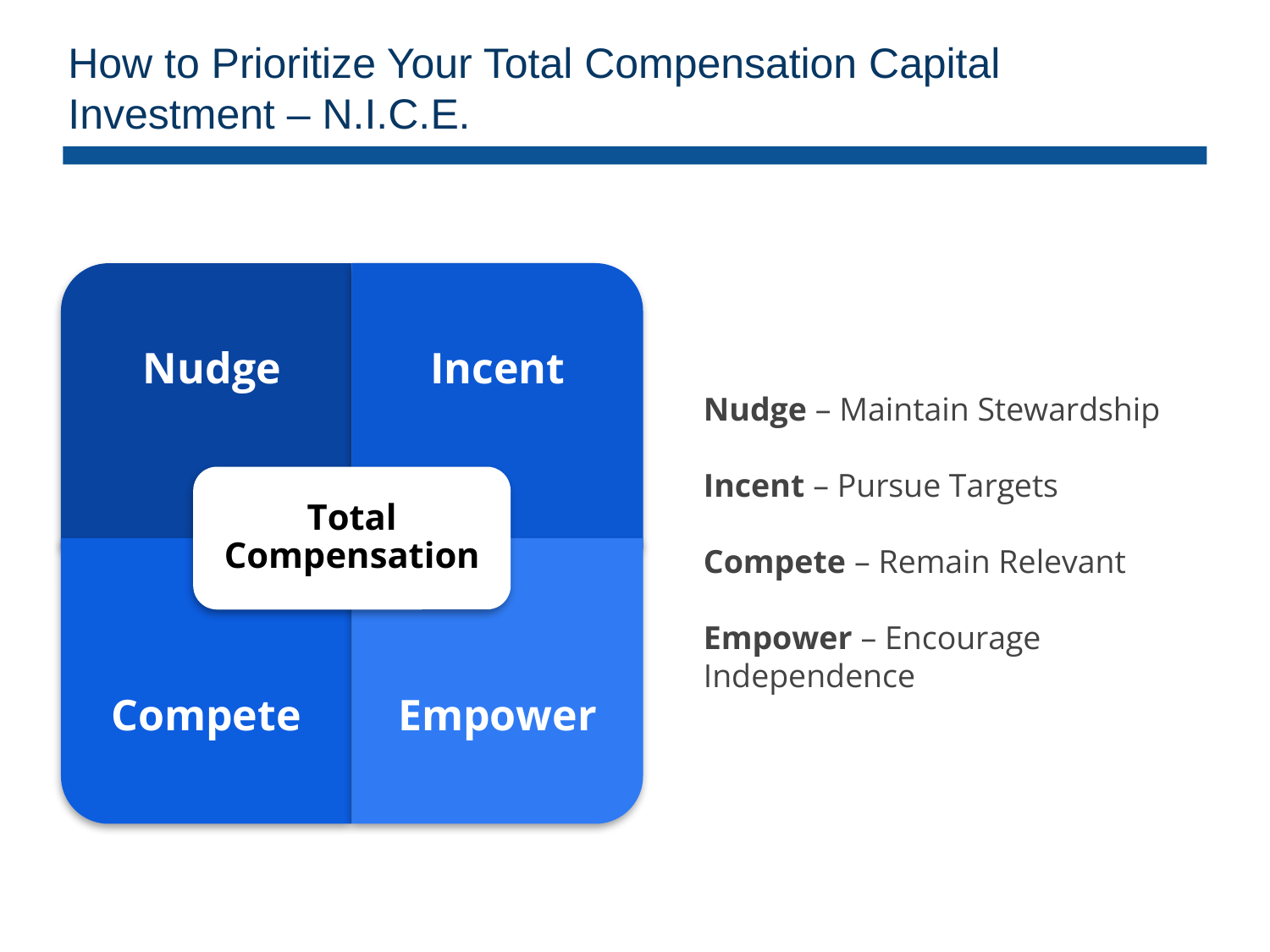

How to Prioritize Your Total Compensation Capital Investment – N.I.C.E.

Incent

 Nudge

Total Compensation

Compete
Empower
Nudge – Maintain Stewardship

Incent – Pursue Targets

Compete – Remain Relevant

Empower – Encourage Independence